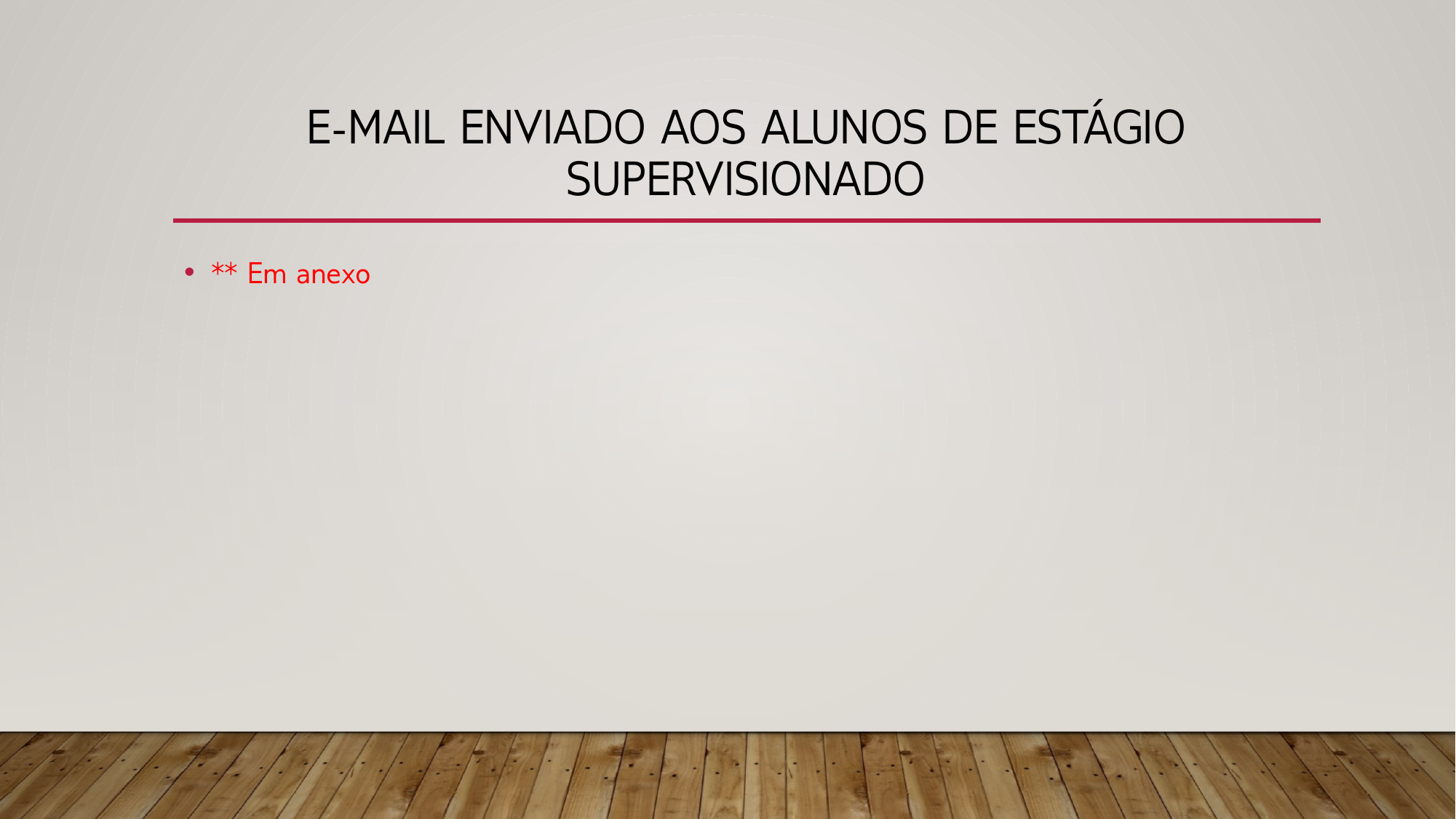

# E-mail enviado aos alunos de estágio supervisionado
** Em anexo